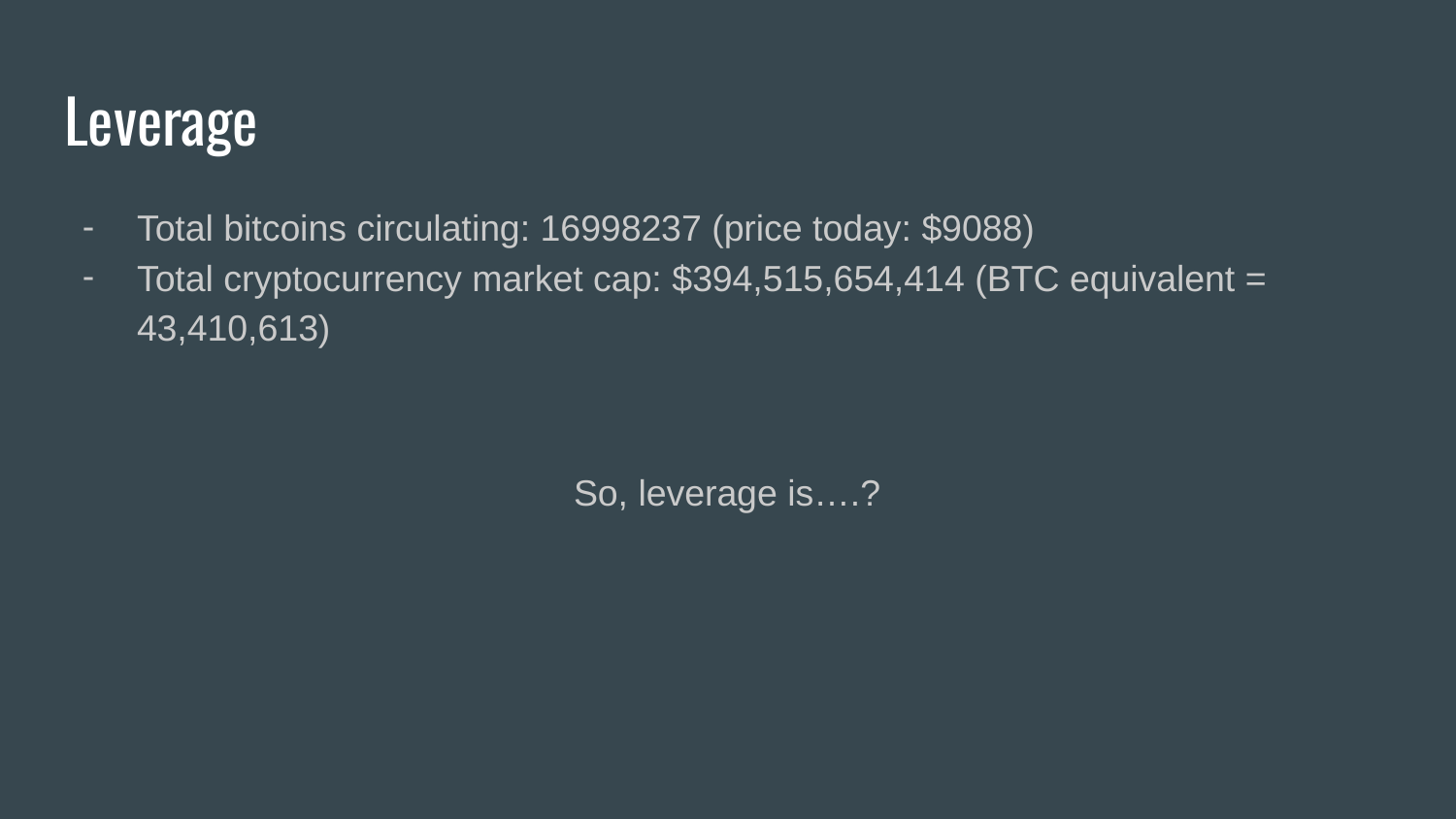

# Leverage
Total bitcoins circulating: 16998237 (price today: $9088)
Total cryptocurrency market cap: $394,515,654,414 (BTC equivalent = 43,410,613)

So, leverage is….?